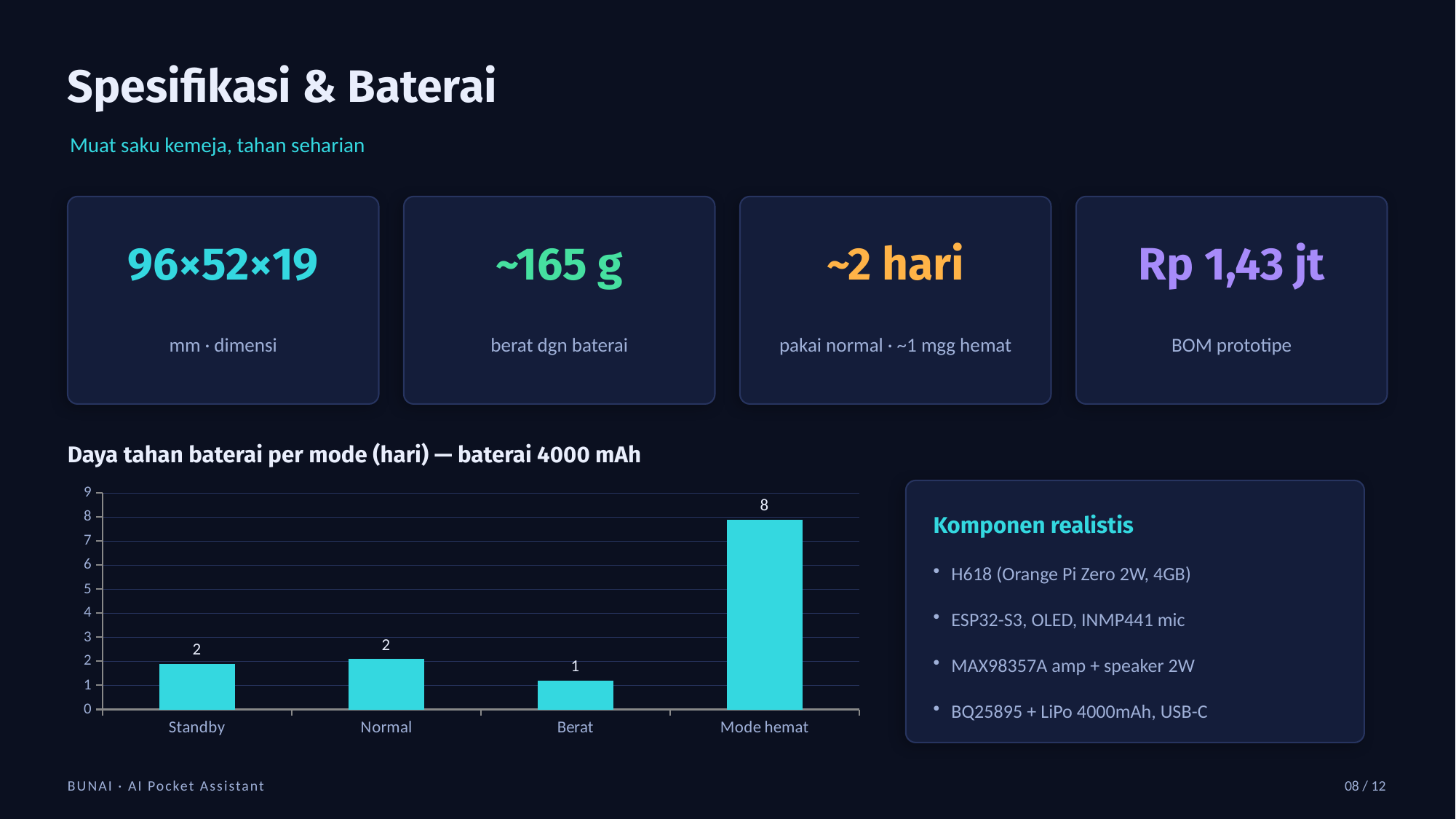

Spesifikasi & Baterai
Muat saku kemeja, tahan seharian

96×52×19
~165 g
~2 hari
Rp 1,43 jt
mm · dimensi
berat dgn baterai
pakai normal · ~1 mgg hemat
BOM prototipe
Daya tahan baterai per mode (hari) — baterai 4000 mAh

### Chart

| Category | Hari |
|---|---|
| Standby | 1.9 |
| Normal | 2.1 |
| Berat | 1.2 |
| Mode hemat | 7.9 |
Komponen realistis
H618 (Orange Pi Zero 2W, 4GB)
ESP32-S3, OLED, INMP441 mic
MAX98357A amp + speaker 2W
BQ25895 + LiPo 4000mAh, USB-C
BUNAI · AI Pocket Assistant
08 / 12